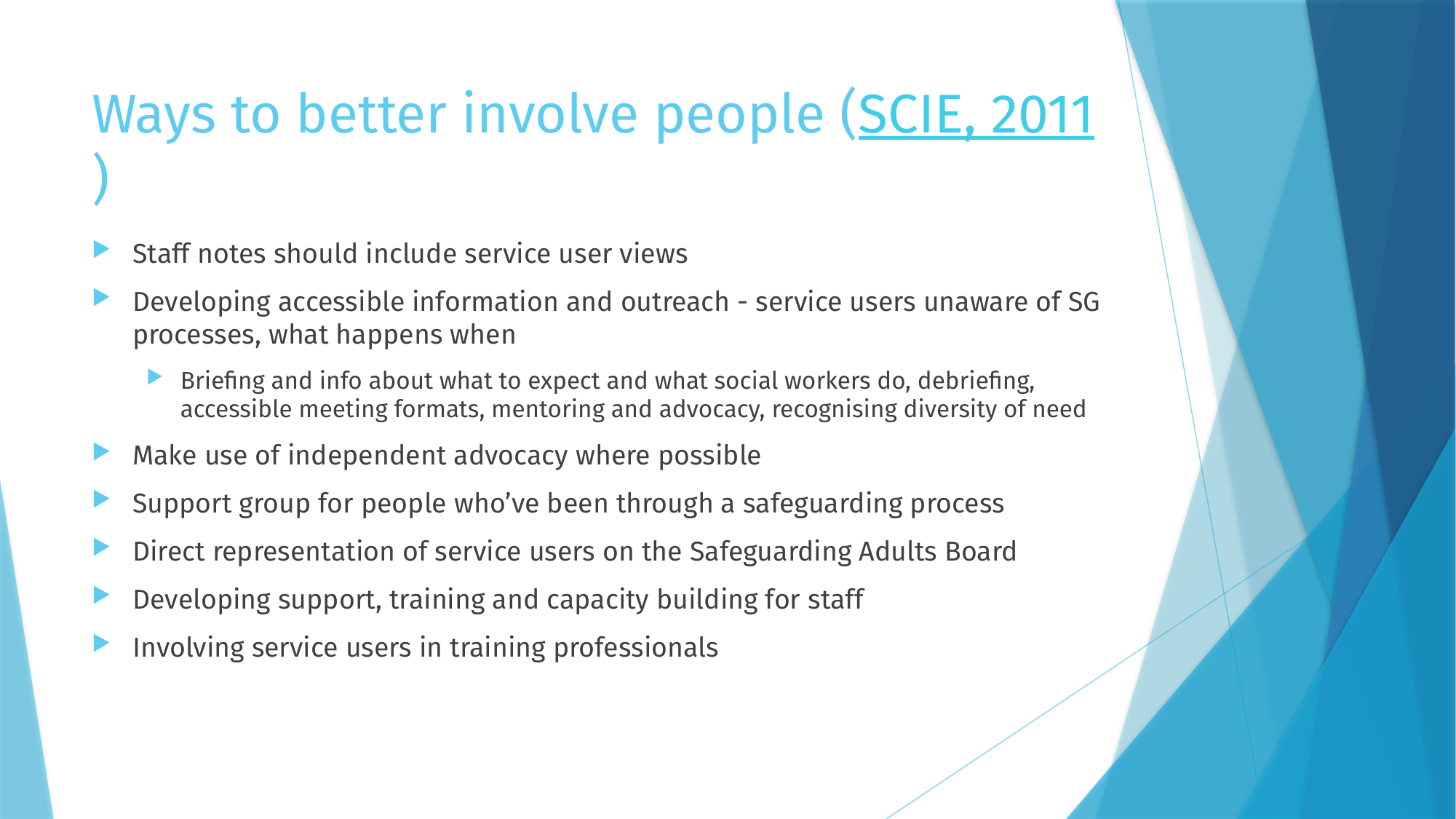

# Ways to better involve people (SCIE, 2011)
Staff notes should include service user views
Developing accessible information and outreach - service users unaware of SG processes, what happens when
Briefing and info about what to expect and what social workers do, debriefing, accessible meeting formats, mentoring and advocacy, recognising diversity of need
Make use of independent advocacy where possible
Support group for people who’ve been through a safeguarding process
Direct representation of service users on the Safeguarding Adults Board
Developing support, training and capacity building for staff
Involving service users in training professionals